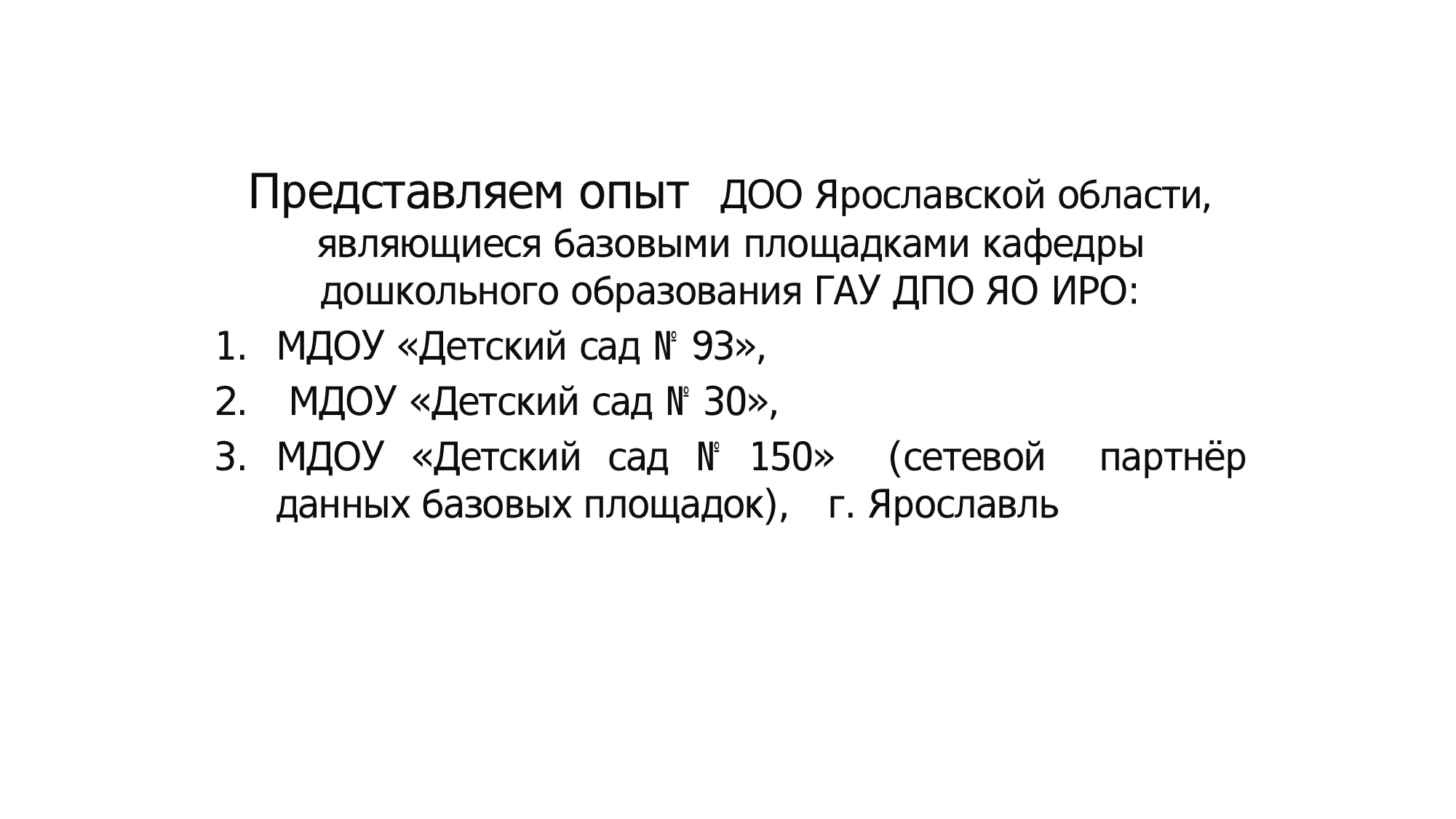

Представляем опыт  ДОО Ярославской области, являющиеся базовыми площадками кафедры дошкольного образования ГАУ ДПО ЯО ИРО:
МДОУ «Детский сад № 93»,
 МДОУ «Детский сад № 30»,
МДОУ «Детский сад № 150»  (сетевой  партнёр данных базовых площадок),   г. Ярославль